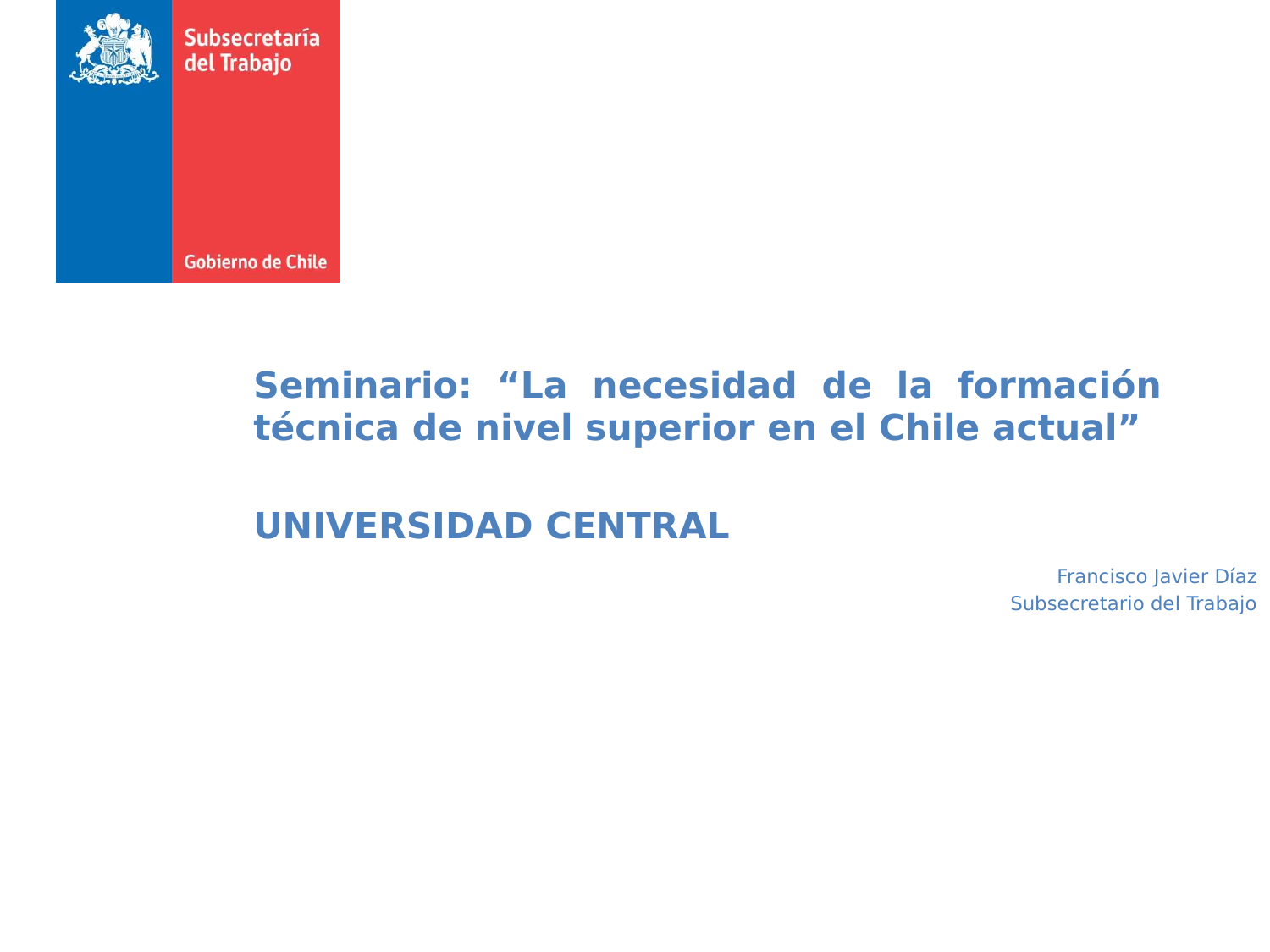

Seminario: “La necesidad de la formación técnica de nivel superior en el Chile actual”

UNIVERSIDAD CENTRAL

Francisco Javier Díaz
Subsecretario del Trabajo